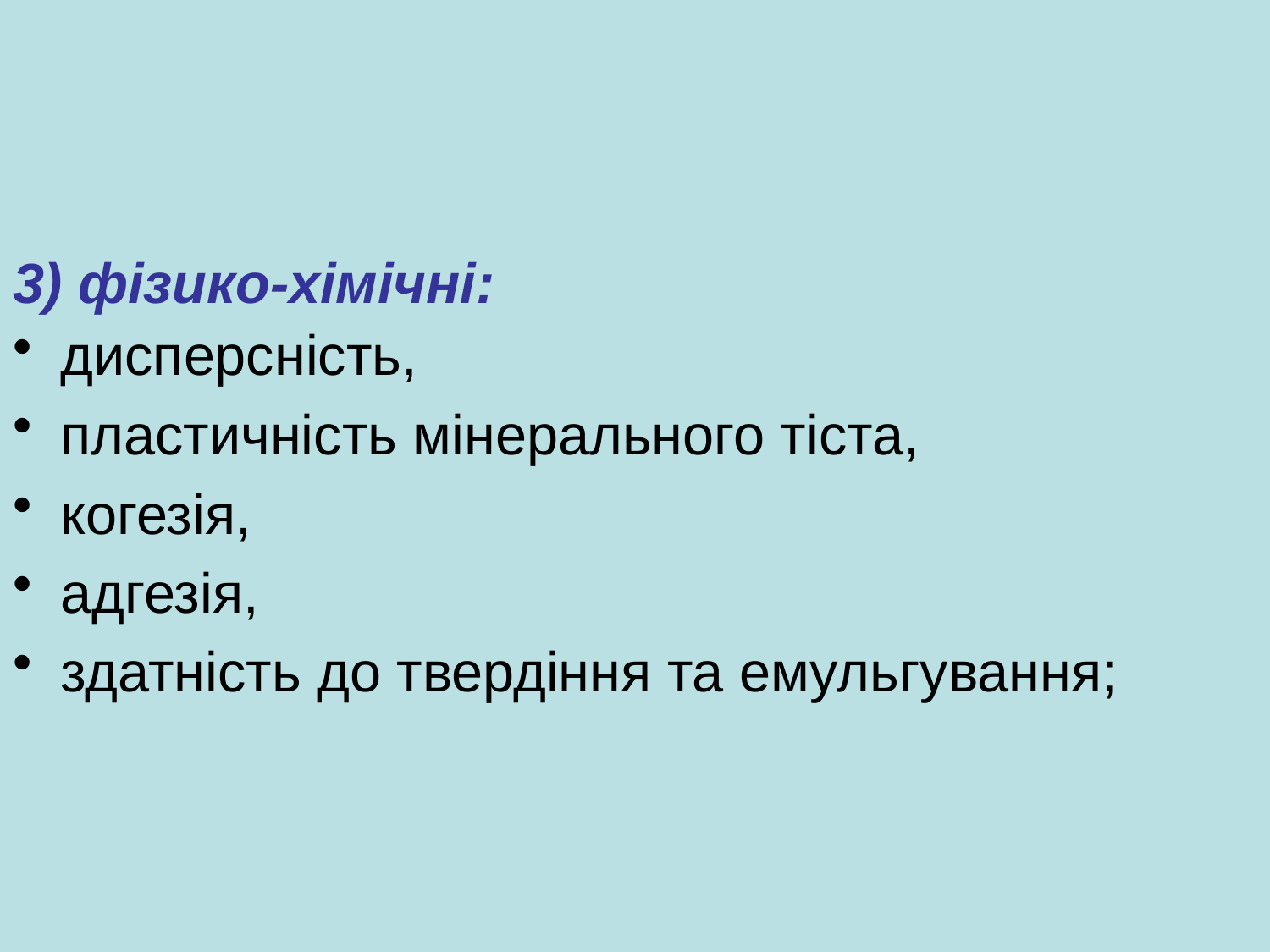

3) фізико-хімічні:
дисперсність,
пластичність мінерального тіста,
когезія,
адгезія,
здатність до твердіння та емульгування;